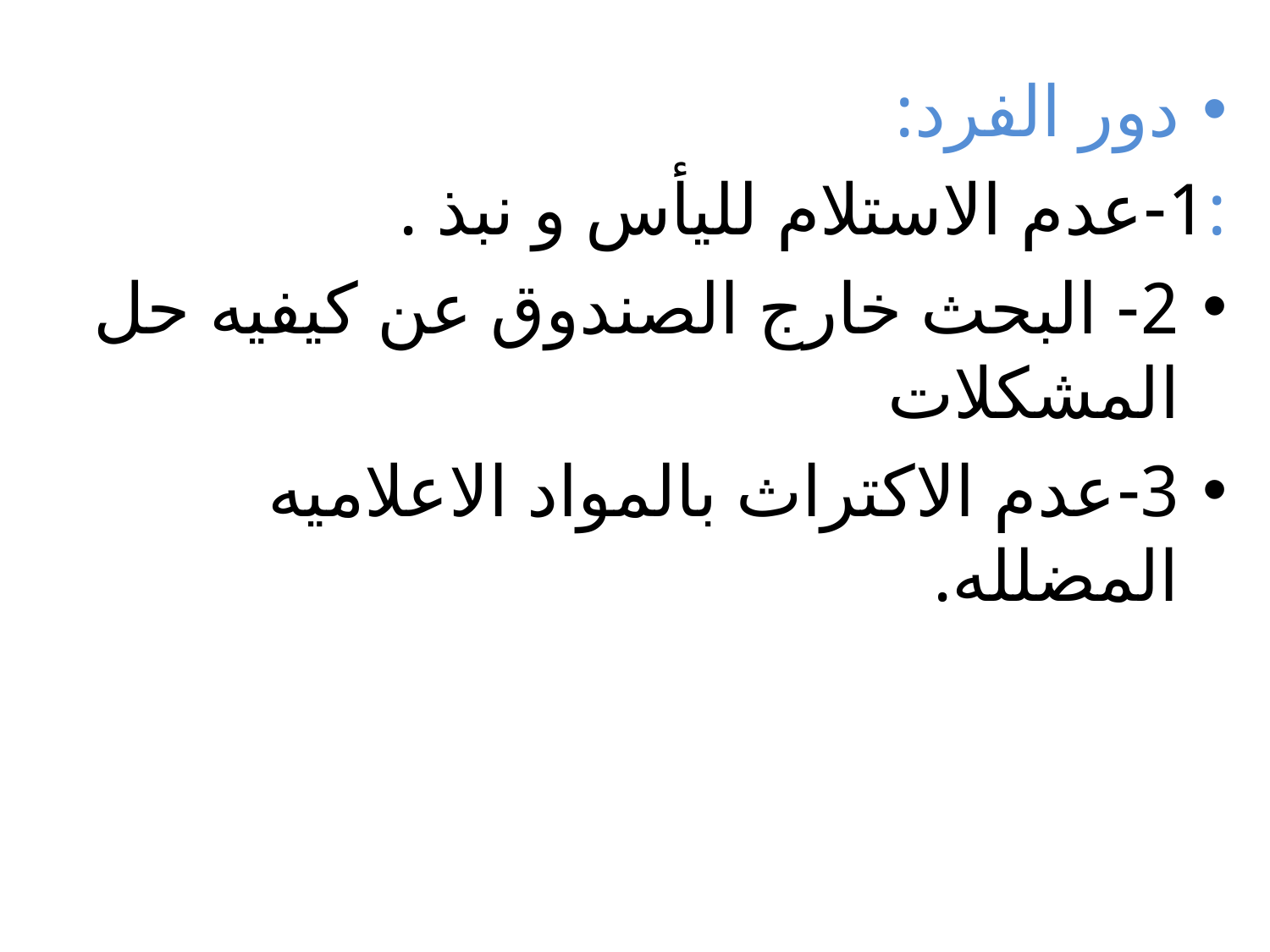

دور الفرد:
:1-عدم الاستلام لليأس و نبذ .
2- البحث خارج الصندوق عن كيفيه حل المشكلات
3-عدم الاكتراث بالمواد الاعلاميه المضلله.